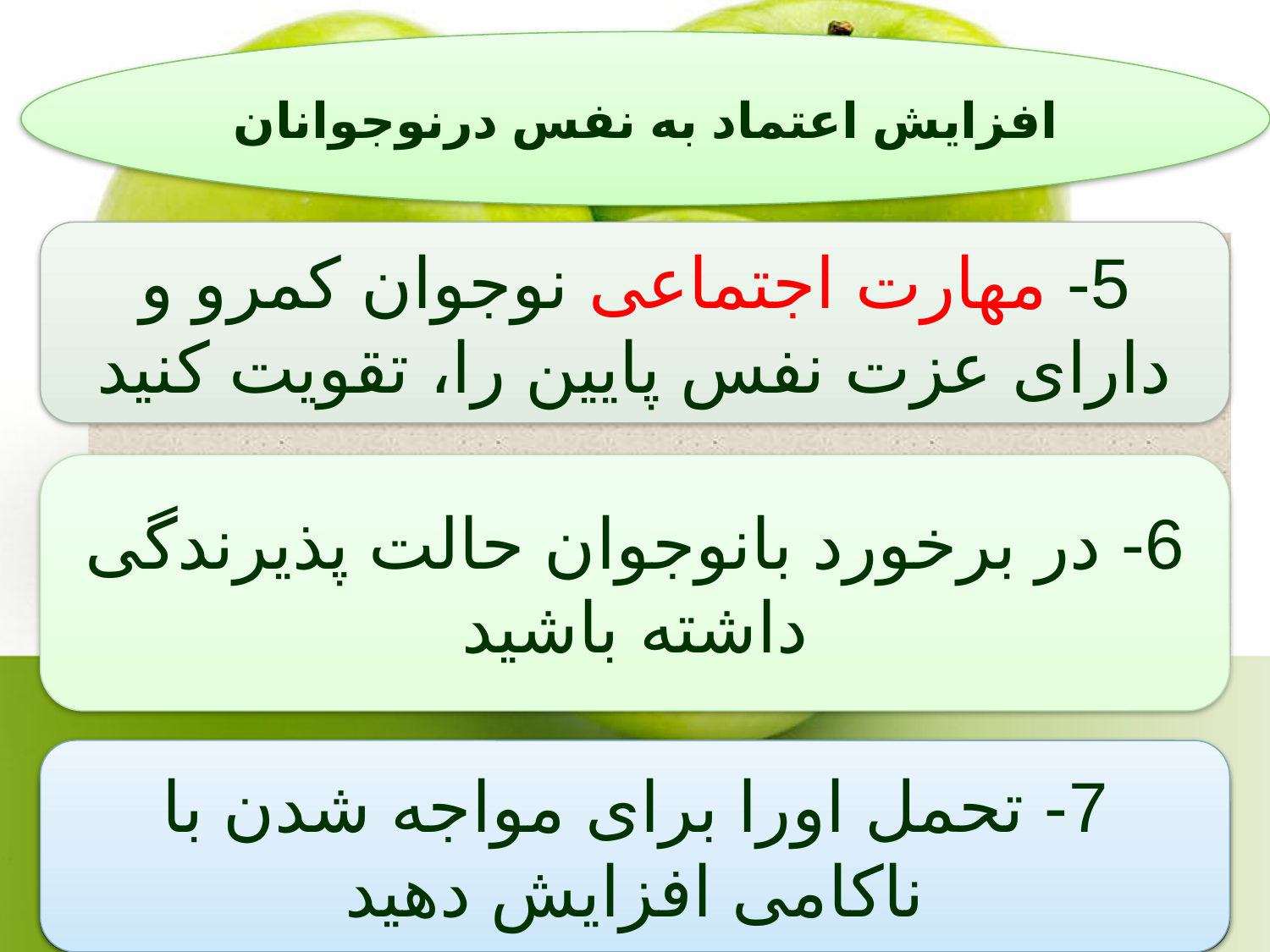

افزایش اعتماد به نفس درنوجوانان
5- مهارت اجتماعی نوجوان کمرو و دارای عزت نفس پایین را، تقویت کنید

6- در برخورد بانوجوان حالت پذیرندگی داشته باشید
7- تحمل اورا برای مواجه شدن با ناکامی افزایش دهید